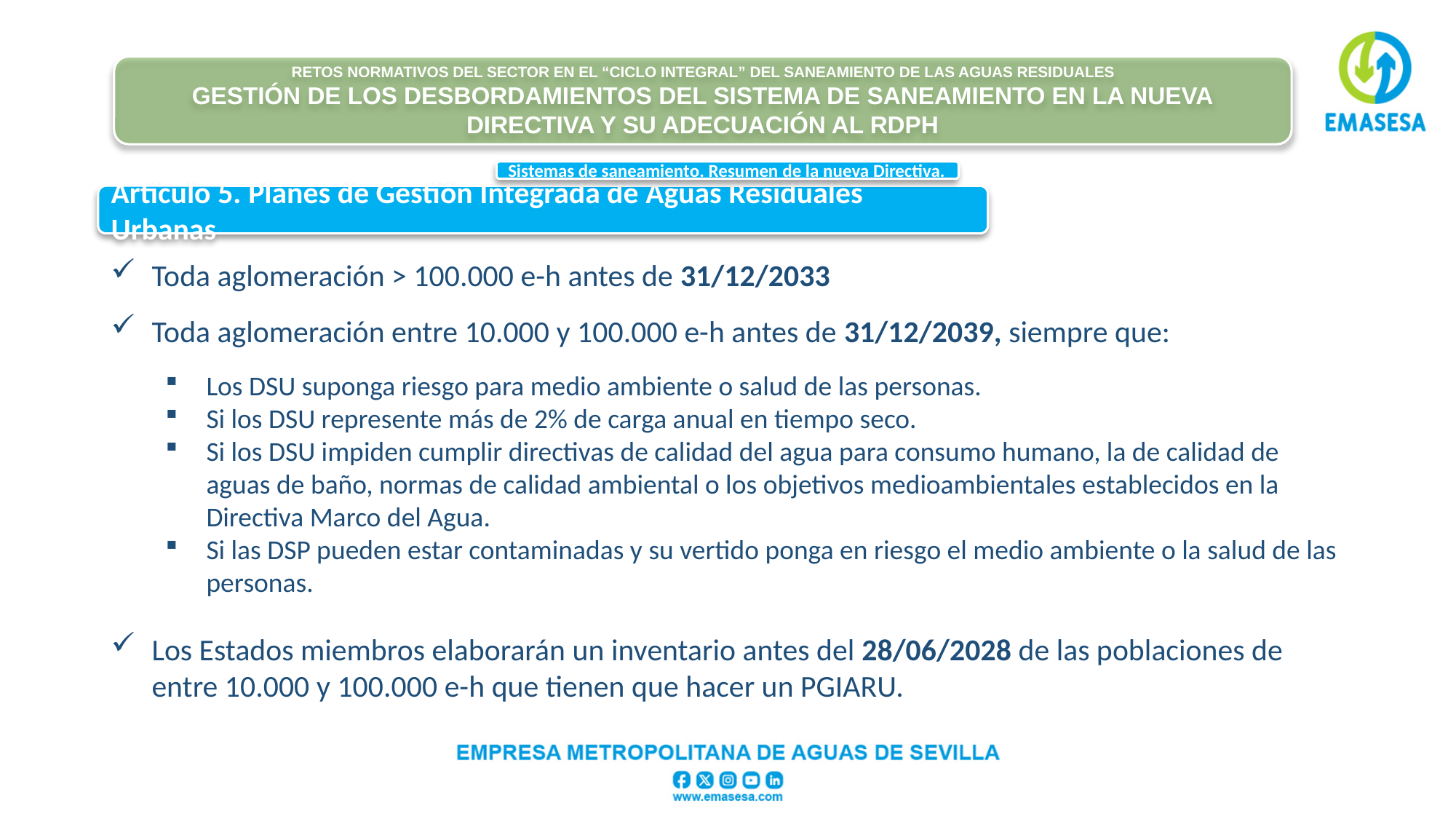

#
Retos normativos del sector en el “ciclo integral” del saneamiento de las aguas residuales
Gestión de los desbordamientos del sistema de saneamiento en la nueva Directiva y su adecuación al RDPH
Sistemas de saneamiento. Resumen de la nueva Directiva.
Artículo 5. Planes de Gestión Integrada de Aguas Residuales Urbanas

Toda aglomeración > 100.000 e-h antes de 31/12/2033
Toda aglomeración entre 10.000 y 100.000 e-h antes de 31/12/2039, siempre que:
Los DSU suponga riesgo para medio ambiente o salud de las personas.
Si los DSU represente más de 2% de carga anual en tiempo seco.
Si los DSU impiden cumplir directivas de calidad del agua para consumo humano, la de calidad de aguas de baño, normas de calidad ambiental o los objetivos medioambientales establecidos en la Directiva Marco del Agua.
Si las DSP pueden estar contaminadas y su vertido ponga en riesgo el medio ambiente o la salud de las personas.

Los Estados miembros elaborarán un inventario antes del 28/06/2028 de las poblaciones de entre 10.000 y 100.000 e-h que tienen que hacer un PGIARU.